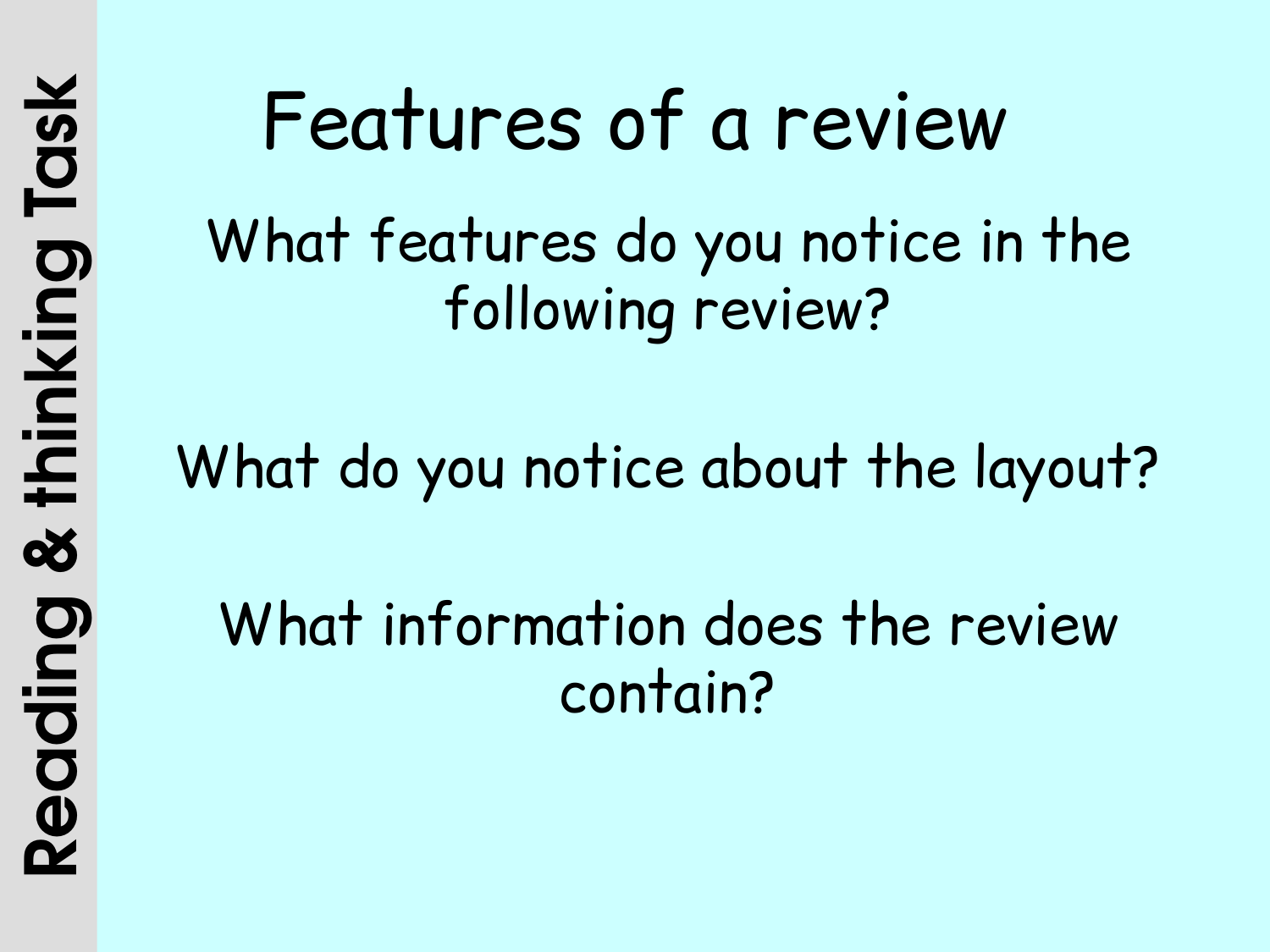

# Features of a review
What features do you notice in the following review?

What do you notice about the layout?

What information does the review contain?
Reading & thinking Task